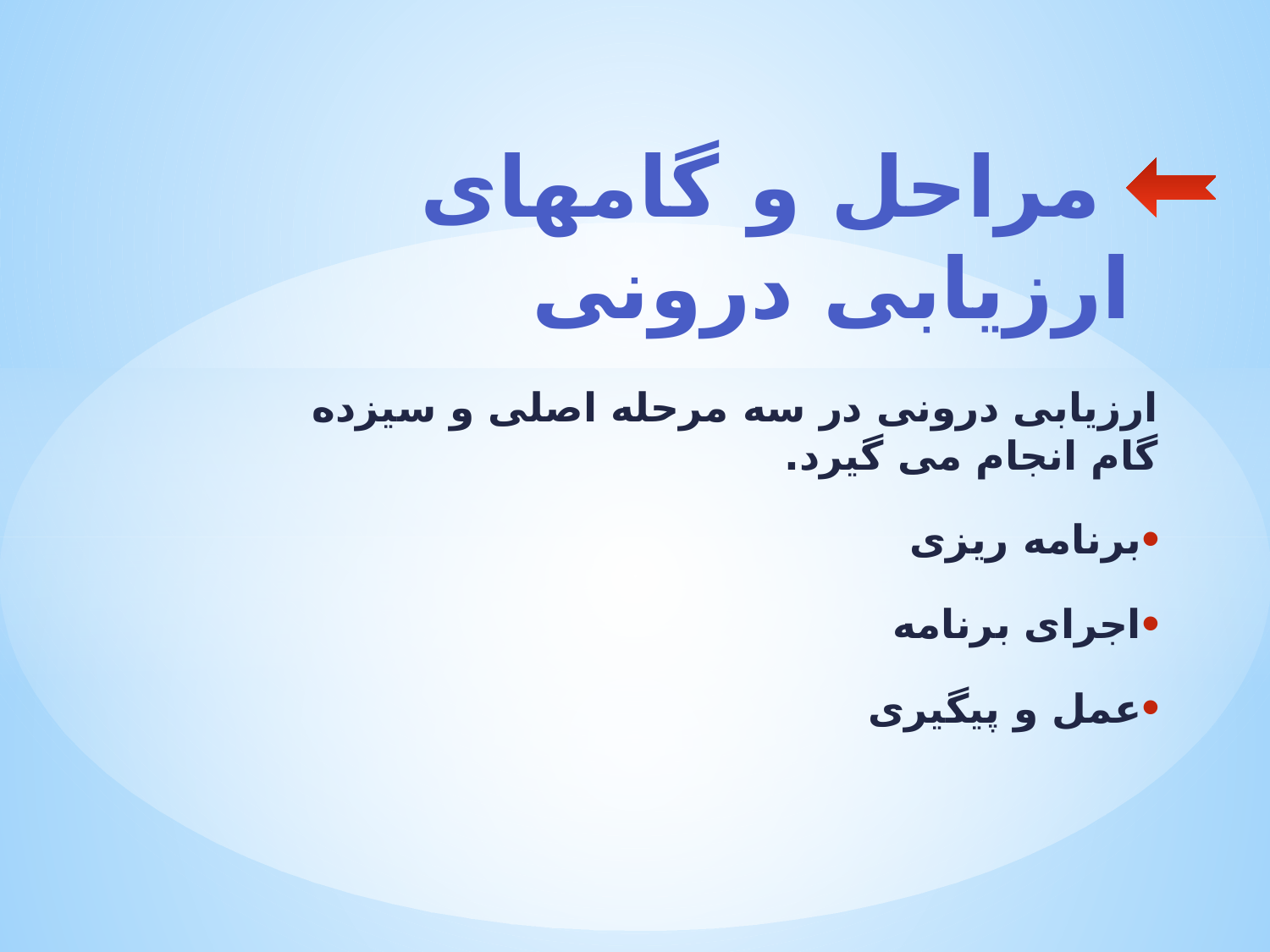

# مراحل و گامهای ارزیابی درونی

ارزیابی درونی در سه مرحله اصلی و سیزده گام انجام می گیرد.
برنامه ریزی
اجرای برنامه
عمل و پیگیری